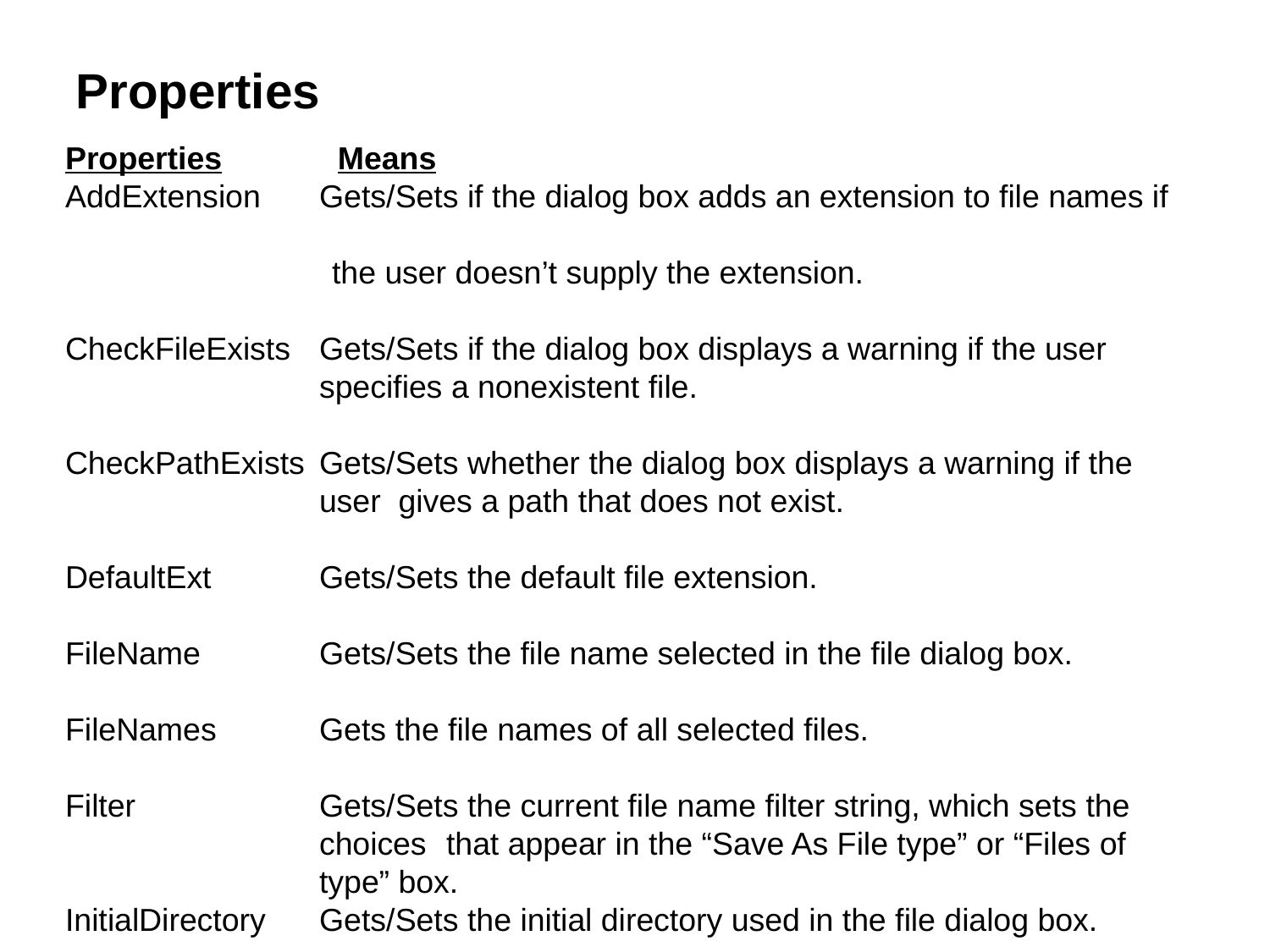

Properties
Properties             Means
AddExtension	Gets/Sets if the dialog box adds an extension to file names if
                              the user doesn’t supply the extension.

CheckFileExists	Gets/Sets if the dialog box displays a warning if the user 		specifies a nonexistent file.

CheckPathExists	Gets/Sets whether the dialog box displays a warning if the 		user  gives a path that does not exist.

DefaultExt	Gets/Sets the default file extension.

FileName	Gets/Sets the file name selected in the file dialog box.

FileNames	Gets the file names of all selected files.

Filter		Gets/Sets the current file name filter string, which sets the 		choices 	that appear in the “Save As File type” or “Files of 		type” box.
InitialDirectory	Gets/Sets the initial directory used in the file dialog box.